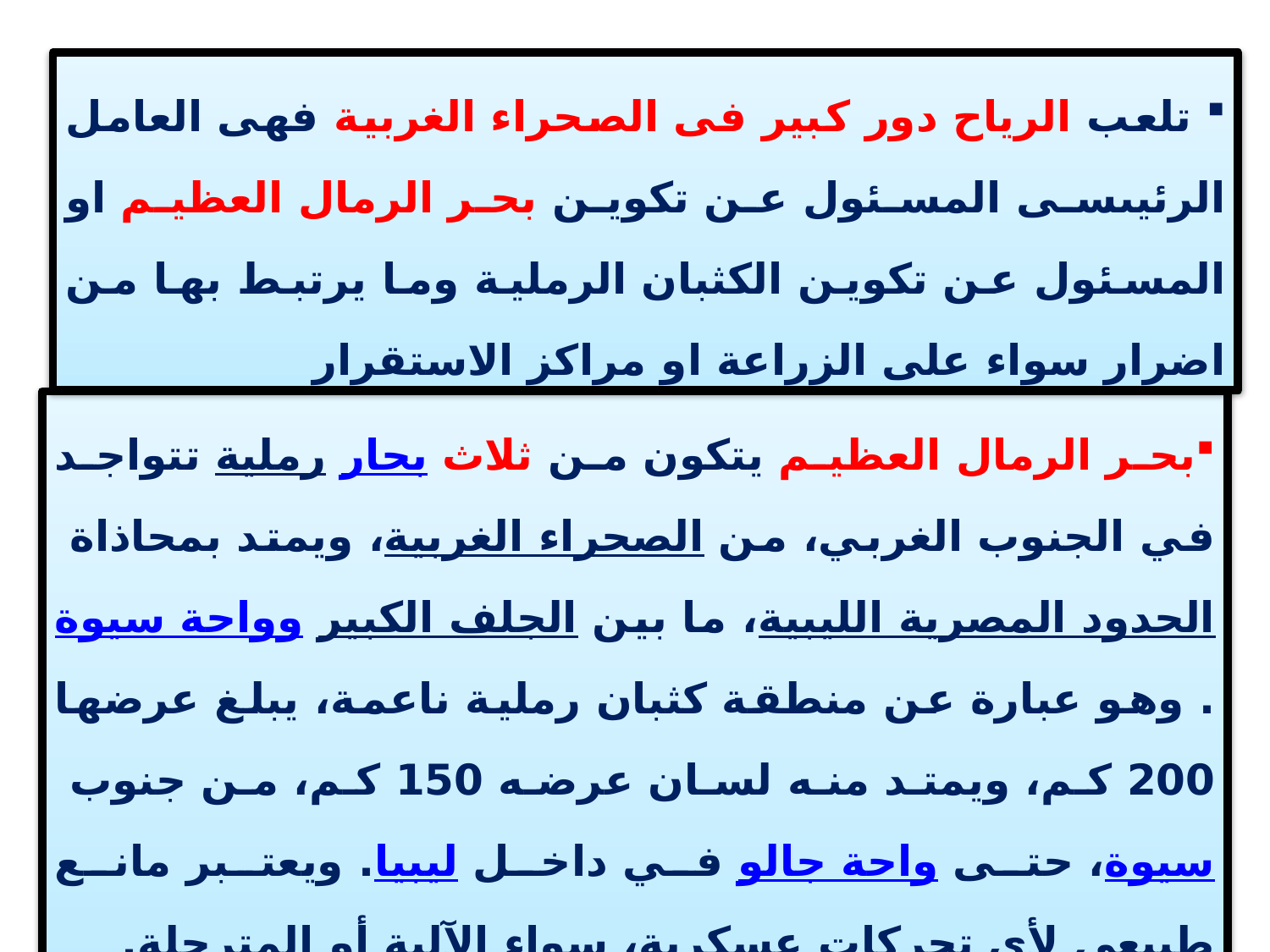

تلعب الرياح دور كبير فى الصحراء الغربية فهى العامل الرئيىسى المسئول عن تكوين بحر الرمال العظيم او المسئول عن تكوين الكثبان الرملية وما يرتبط بها من اضرار سواء على الزراعة او مراكز الاستقرار
بحر الرمال العظيم يتكون من ثلاث بحار رملية تتواجد في الجنوب الغربي، من الصحراء الغربية، ويمتد بمحاذاة الحدود المصرية الليبية، ما بين الجلف الكبير وواحة سيوة. وهو عبارة عن منطقة كثبان رملية ناعمة، يبلغ عرضها 200 كم، ويمتد منه لسان عرضه 150 كم، من جنوب سيوة، حتى واحة جالو في داخل ليبيا. ويعتبر مانع طبيعي لأي تحركات عسكرية، سواء الآلية أو المترجلة.